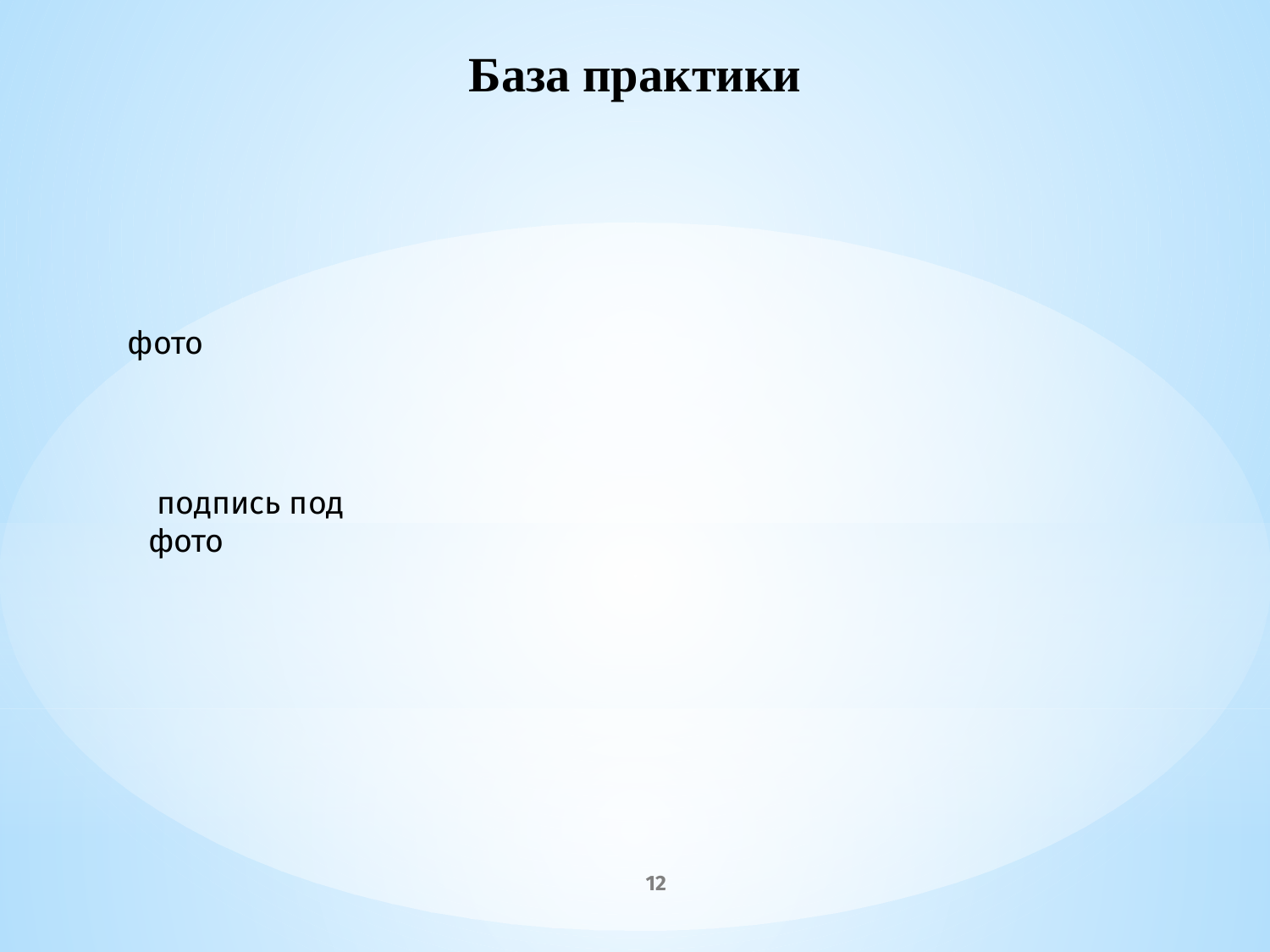

База практики
фото
 подпись под фото
12